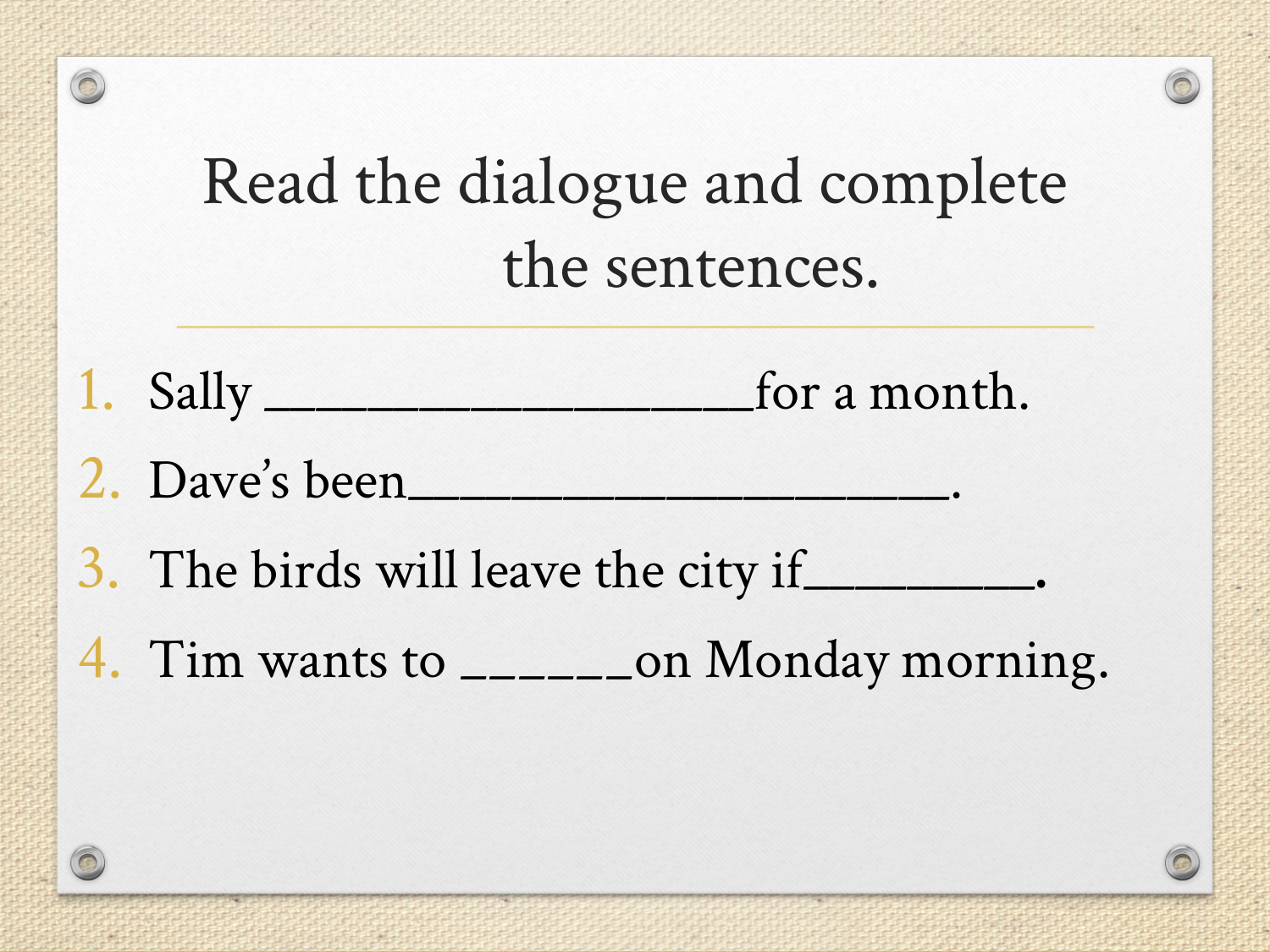

# Read the dialogue and complete the sentences.
Sally ___________________for a month.
Dave’s been_____________________.
The birds will leave the city if_________.
Tim wants to ______on Monday morning.